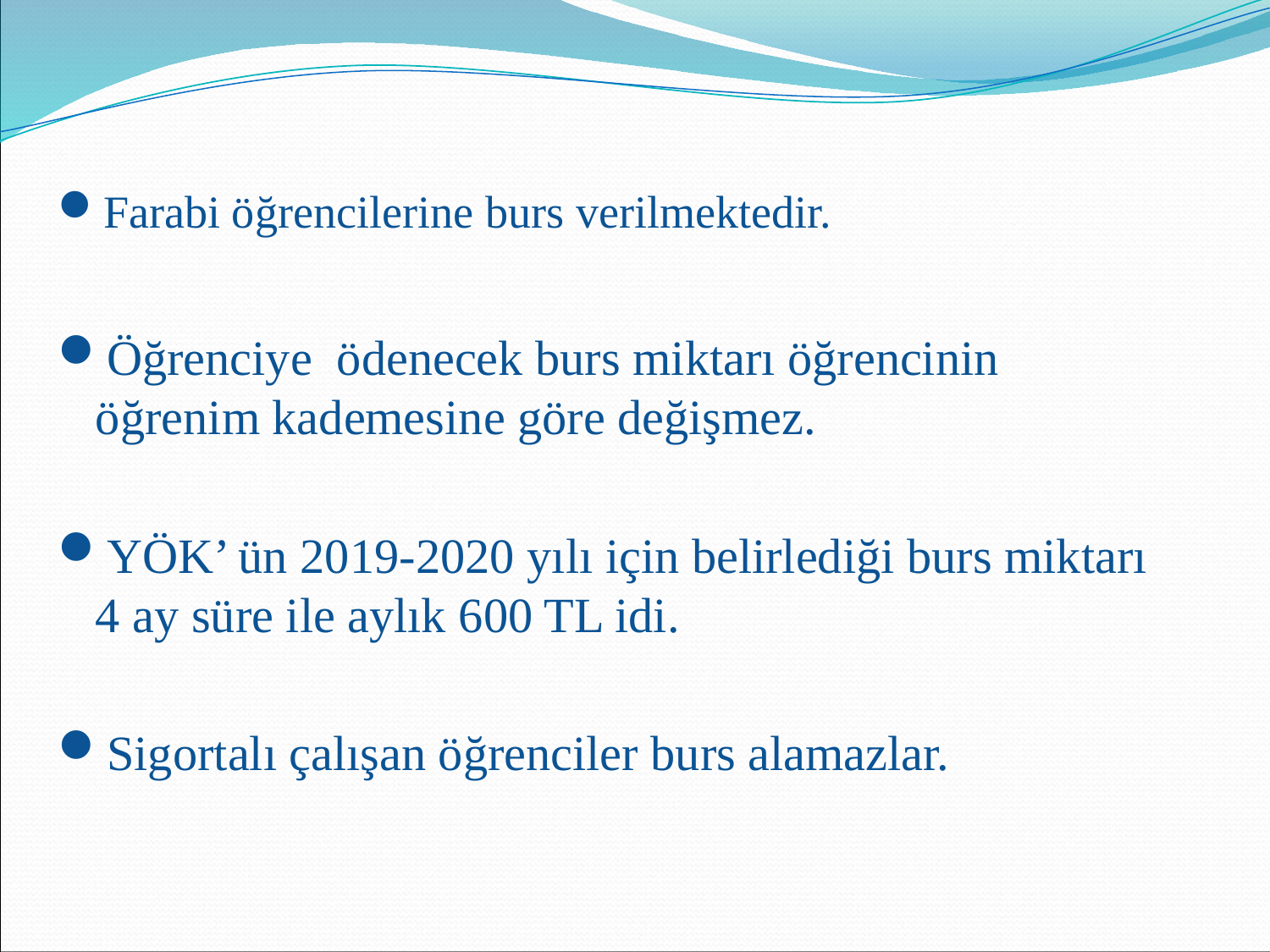

Farabi öğrencilerine burs verilmektedir.

Öğrenciye  ödenecek burs miktarı öğrencinin öğrenim kademesine göre değişmez.

YÖK’ ün 2019-2020 yılı için belirlediği burs miktarı 4 ay süre ile aylık 600 TL idi.

Sigortalı çalışan öğrenciler burs alamazlar.